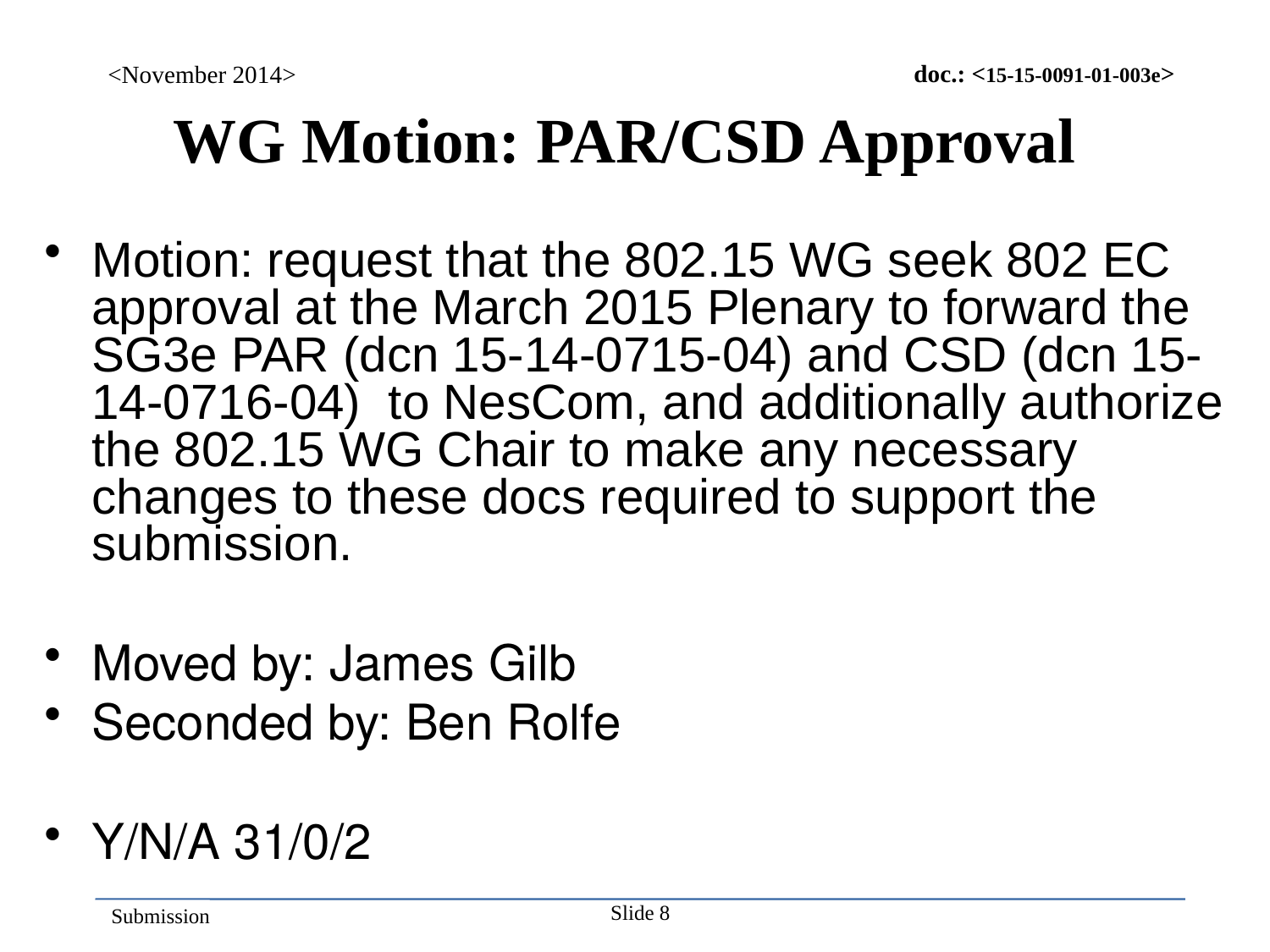

<November 2014>
WG Motion: PAR/CSD Approval
Motion: request that the 802.15 WG seek 802 EC approval at the March 2015 Plenary to forward the SG3e PAR (dcn 15-14-0715-04) and CSD (dcn 15-14-0716-04)  to NesCom, and additionally authorize the 802.15 WG Chair to make any necessary changes to these docs required to support the submission.

Moved by: James Gilb
Seconded by: Ben Rolfe

Y/N/A 31/0/2

Slide 8